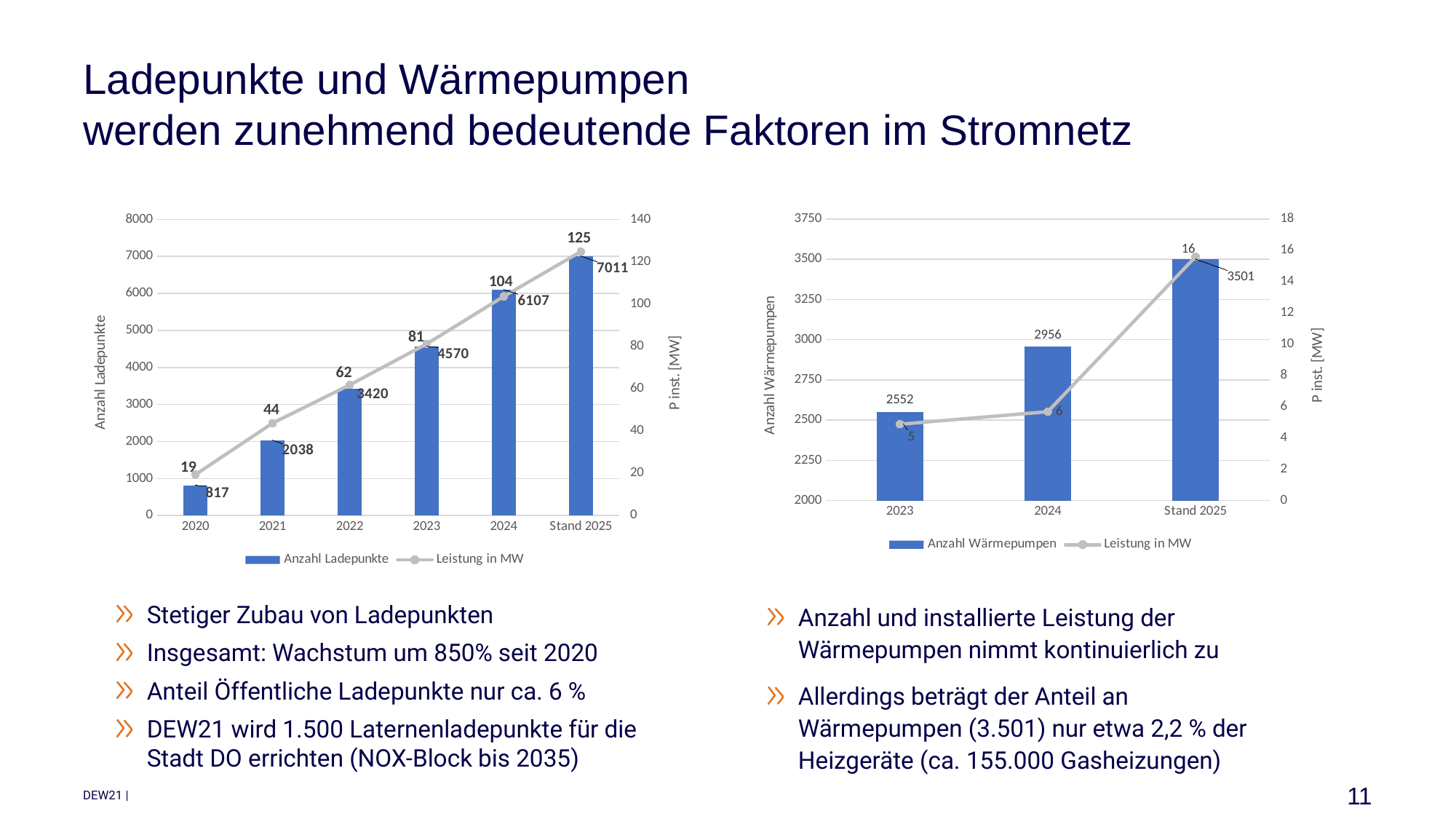

# Ladepunkte und Wärmepumpen werden zunehmend bedeutende Faktoren im Stromnetz

### Chart

| Category | Anzahl Ladepunkte | Leistung in MW |
|---|---|---|
| 2020 | 817.0 | 19.381 |
| 2021 | 2038.0 | 43.691 |
| 2022 | 3420.0 | 61.778 |
| 2023 | 4570.0 | 81.16 |
| 2024 | 6107.0 | 103.623 |
| Stand 2025 | 7011.0 | 124.8 |

### Chart

| Category | Anzahl Wärmepumpen | Leistung in MW |
|---|---|---|
| 2023 | 2552.0 | 4.88 |
| 2024 | 2956.0 | 5.683 |
| Stand 2025 | 3501.0 | 15.6 |
Anzahl und installierte Leistung der Wärmepumpen nimmt kontinuierlich zu
Allerdings beträgt der Anteil an Wärmepumpen (3.501) nur etwa 2,2 % der Heizgeräte (ca. 155.000 Gasheizungen)
Stetiger Zubau von Ladepunkten
Insgesamt: Wachstum um 850% seit 2020
Anteil Öffentliche Ladepunkte nur ca. 6 %
DEW21 wird 1.500 Laternenladepunkte für die Stadt DO errichten (NOX-Block bis 2035)
11